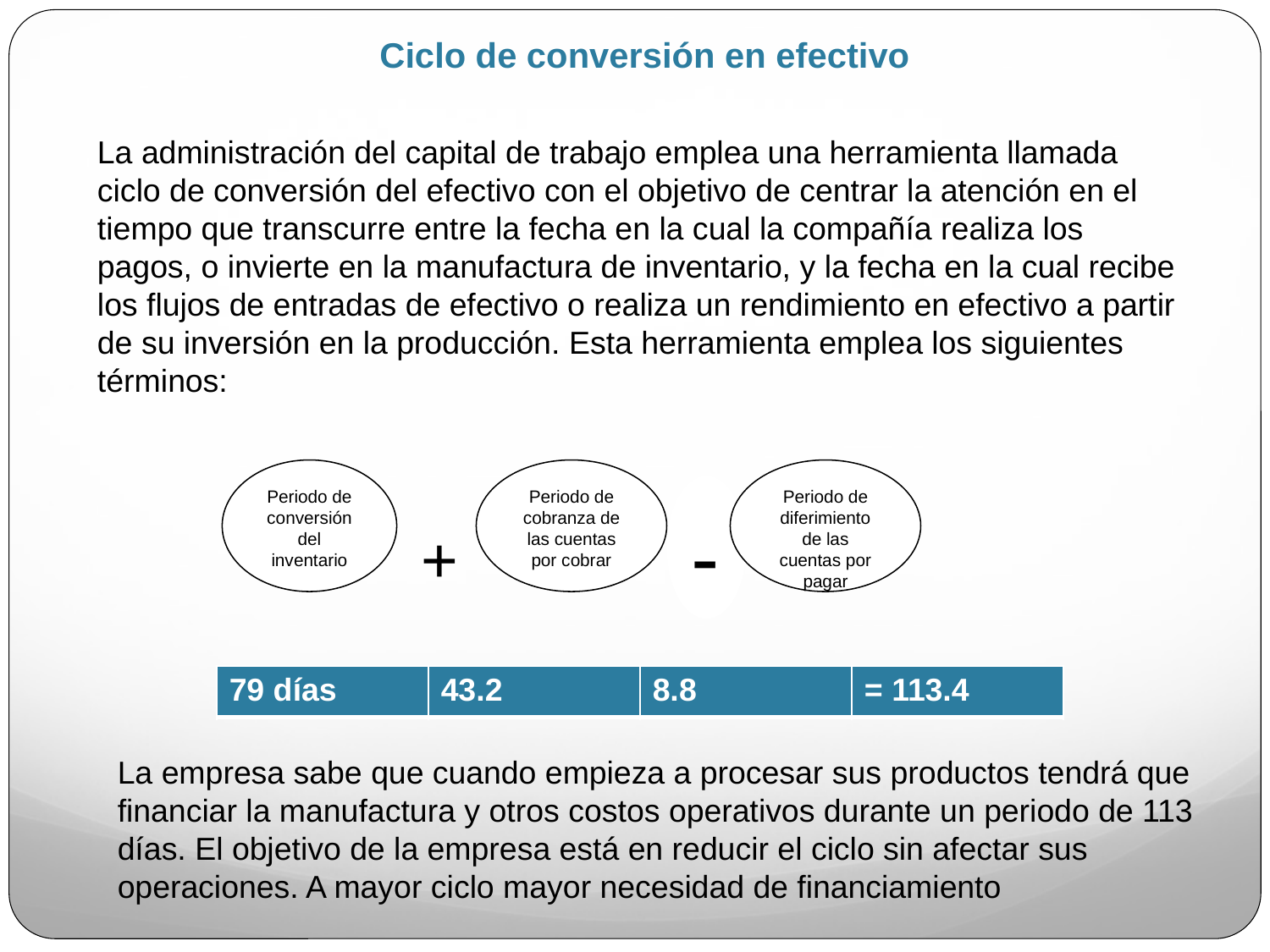

Ciclo de conversión en efectivo

La administración del capital de trabajo emplea una herramienta llamada ciclo de conversión del efectivo con el objetivo de centrar la atención en el tiempo que transcurre entre la fecha en la cual la compañía realiza los pagos, o invierte en la manufactura de inventario, y la fecha en la cual recibe los flujos de entradas de efectivo o realiza un rendimiento en efectivo a partir de su inversión en la producción. Esta herramienta emplea los siguientes términos:

Periodo de conversión del inventario
Periodo de cobranza de las cuentas por cobrar
Periodo de diferimiento de las cuentas por pagar
-
+
| 79 días | 43.2 | 8.8 | = 113.4 |
| --- | --- | --- | --- |
La empresa sabe que cuando empieza a procesar sus productos tendrá que financiar la manufactura y otros costos operativos durante un periodo de 113 días. El objetivo de la empresa está en reducir el ciclo sin afectar sus operaciones. A mayor ciclo mayor necesidad de financiamiento